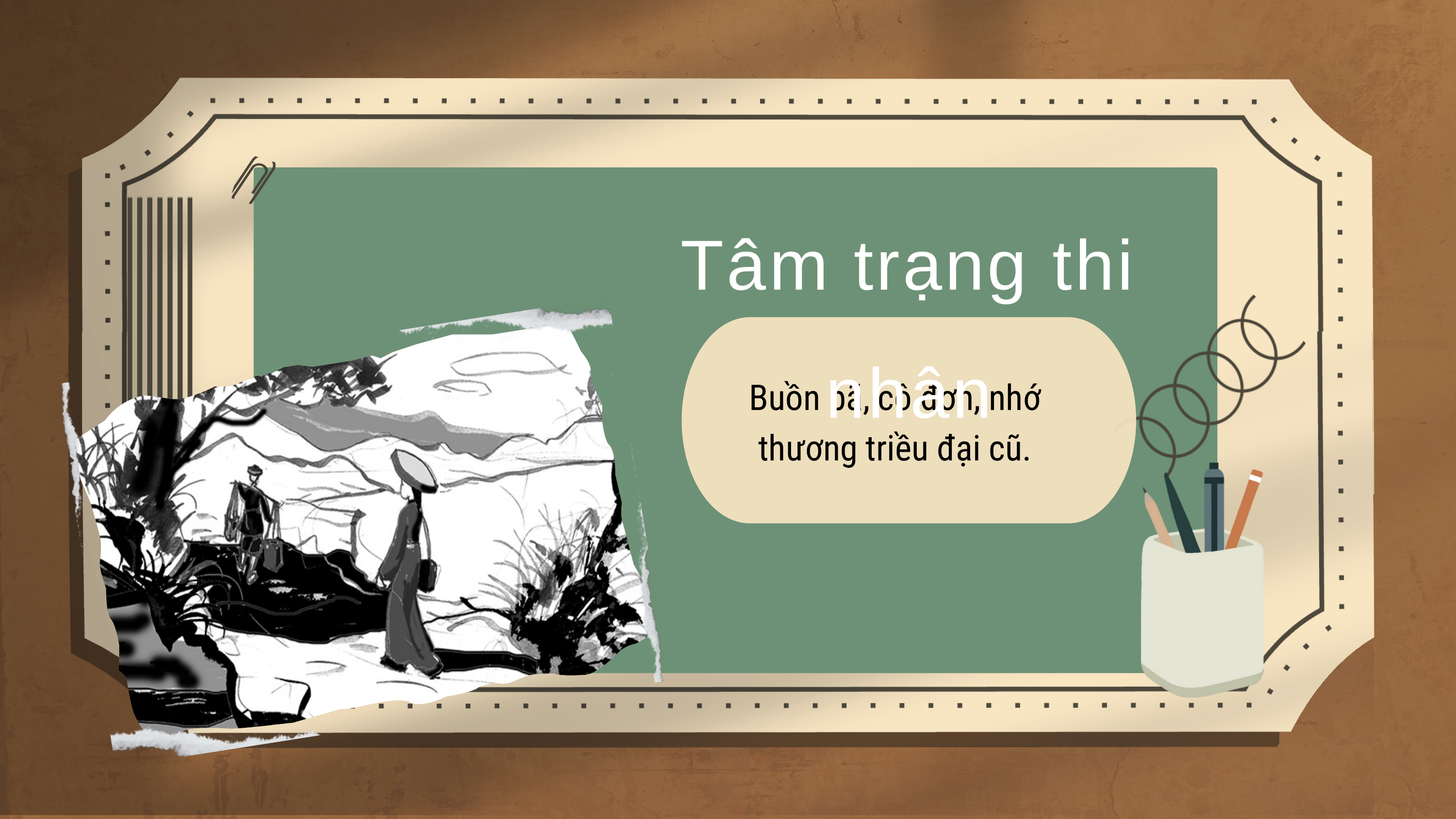

Tâm trạng thi nhân

Buồn bã, cô đơn, nhớ thương triều đại cũ.